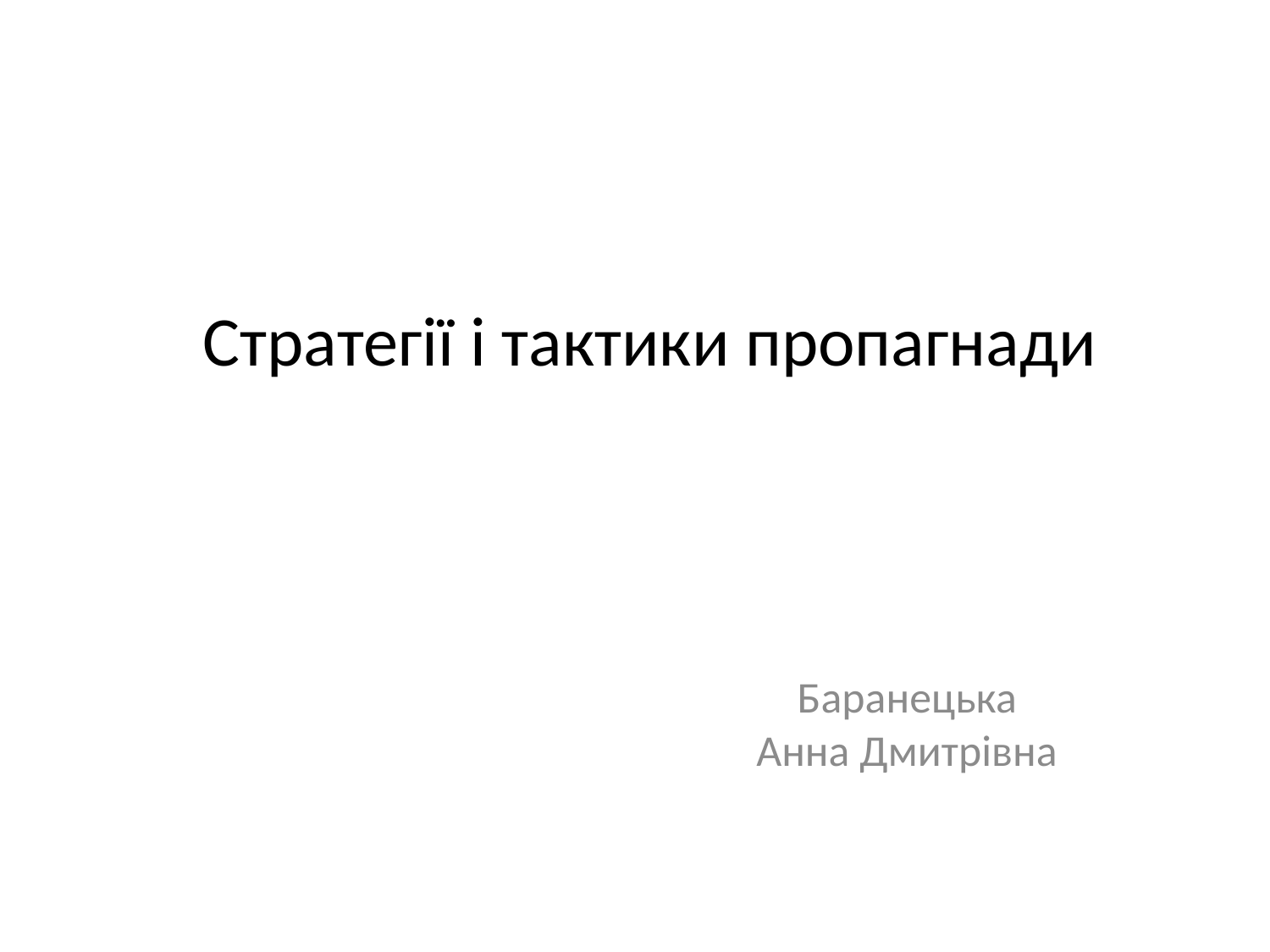

# Стратегії і тактики пропагнади

Баранецька Анна Дмитрівна